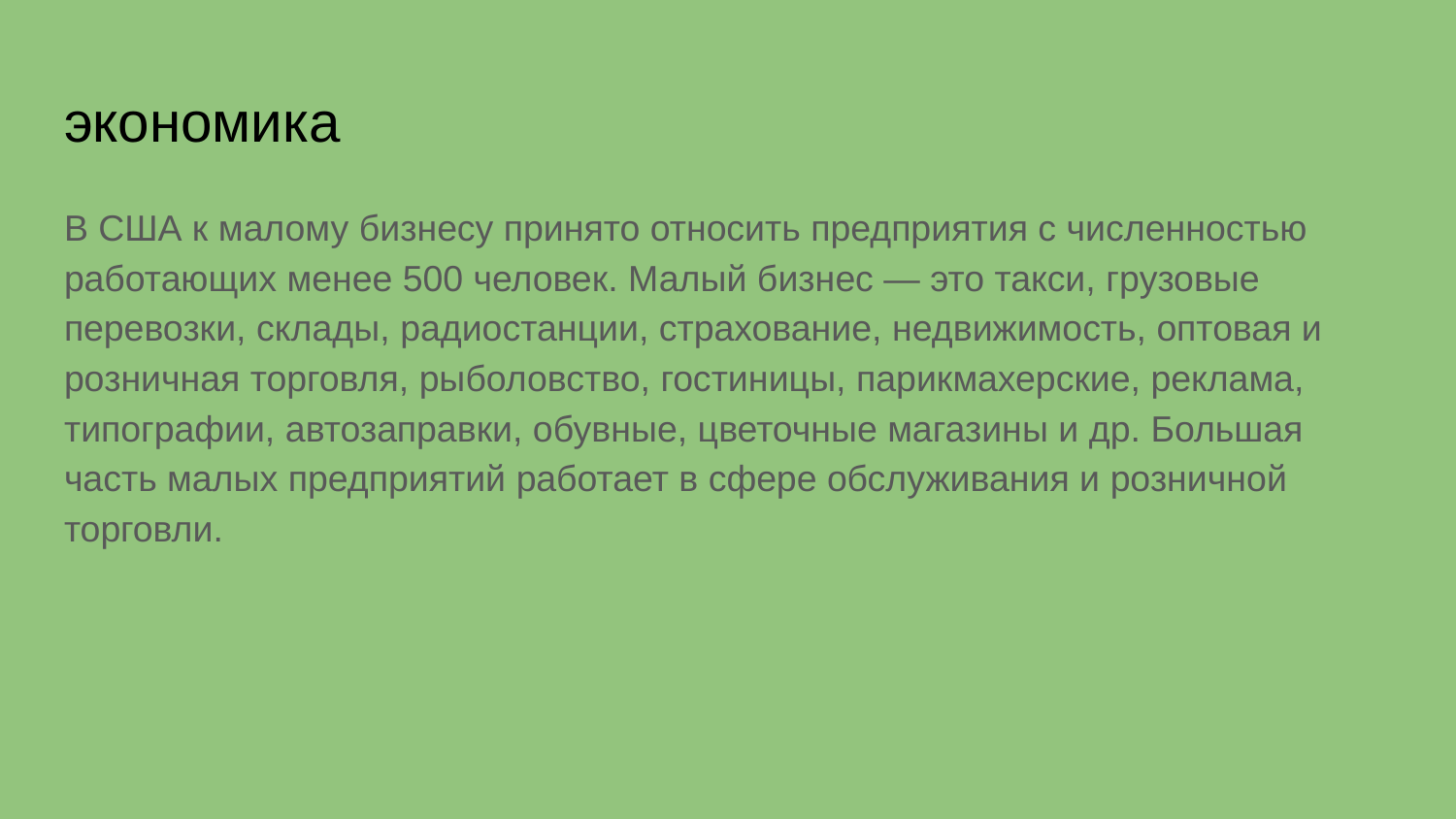

# экономика
В США к малому бизнесу принято относить предприятия с численностью работающих менее 500 человек. Малый бизнес — это такси, грузовые перевозки, склады, радиостанции, страхование, недвижимость, оптовая и розничная торговля, рыболовство, гостиницы, парикмахерские, реклама, типографии, автозаправки, обувные, цветочные магазины и др. Большая часть малых предприятий работает в сфере обслуживания и розничной торговли.